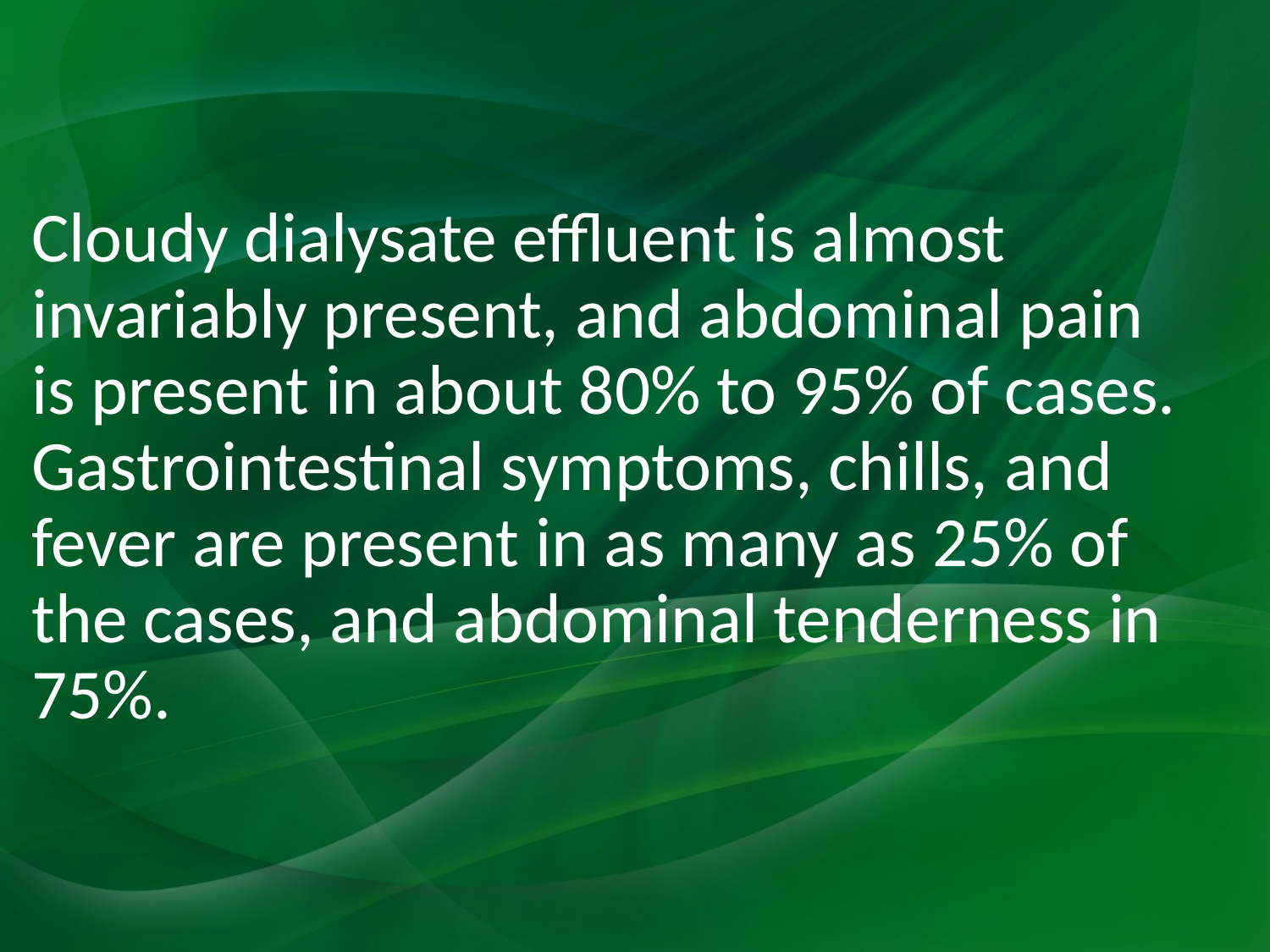

#
Cloudy dialysate effluent is almost invariably present, and abdominal pain is present in about 80% to 95% of cases. Gastrointestinal symptoms, chills, and fever are present in as many as 25% of the cases, and abdominal tenderness in 75%.